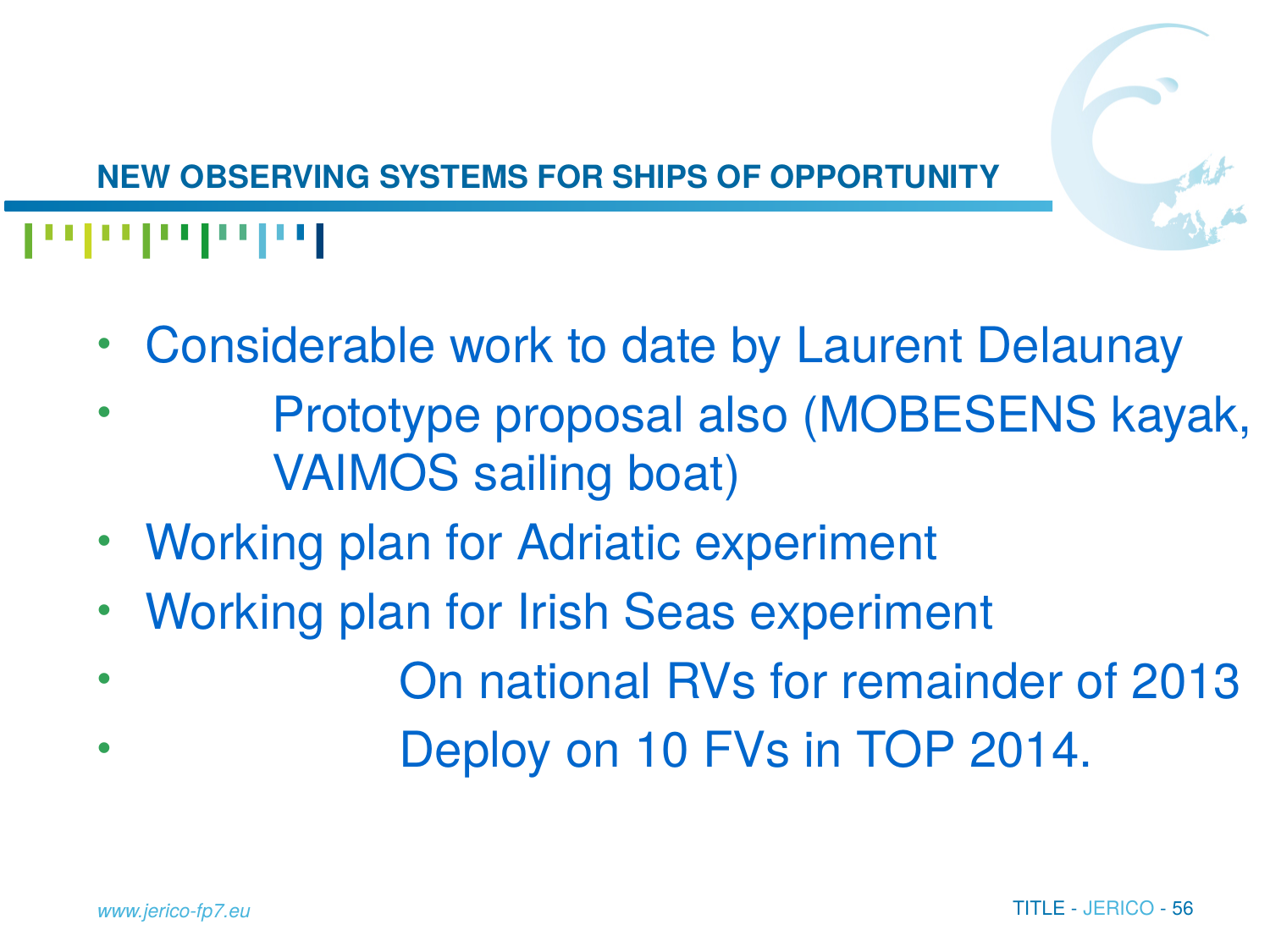

# New observing systems for ships of Opportunity
Considerable work to date by Laurent Delaunay
	Prototype proposal also (MOBESENS kayak, 	VAIMOS sailing boat)
Working plan for Adriatic experiment
Working plan for Irish Seas experiment
		On national RVs for remainder of 2013
		Deploy on 10 FVs in TOP 2014.

www.jerico-fp7.eu